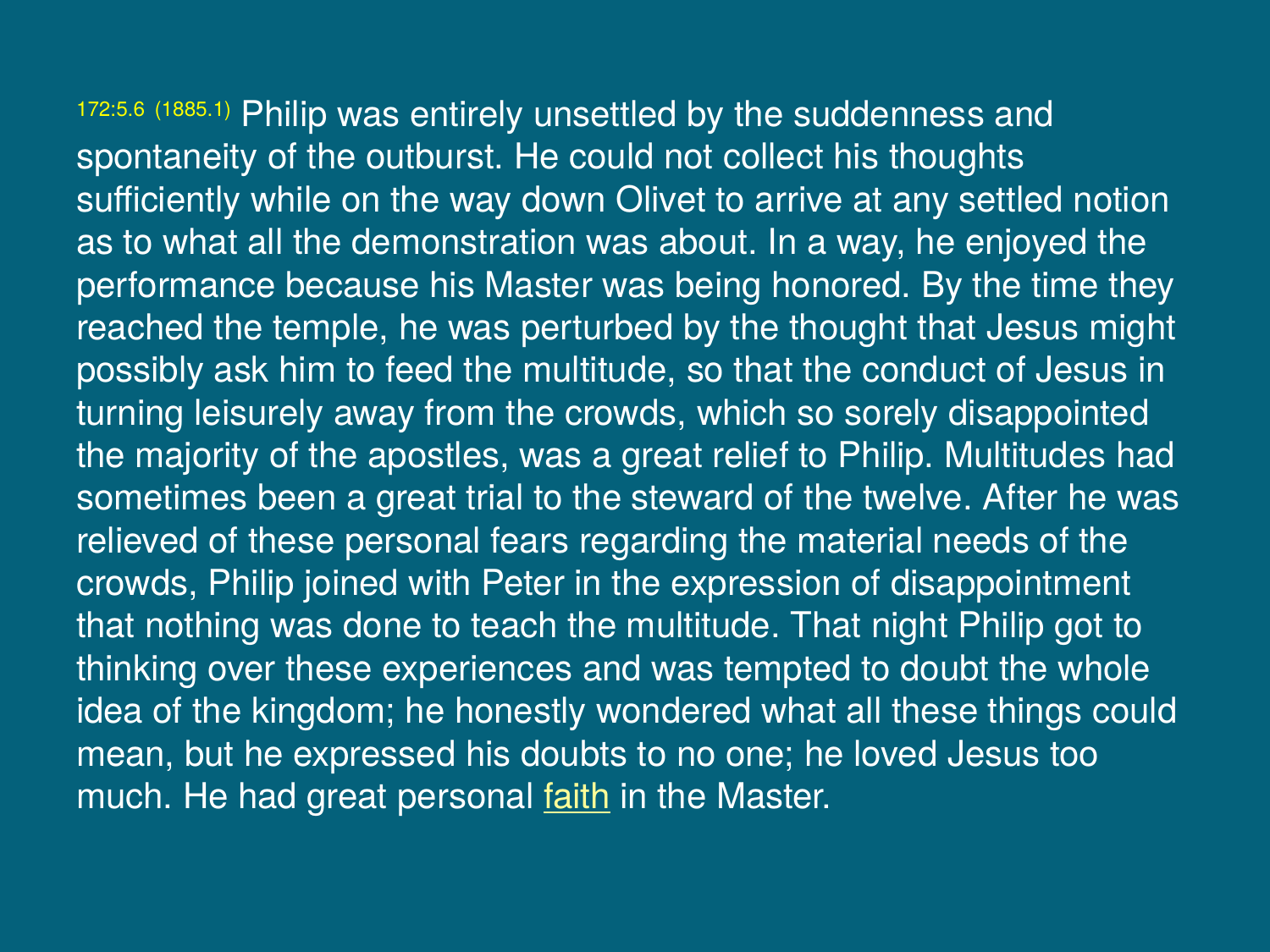

172:5.6 (1885.1) Philip was entirely unsettled by the suddenness and spontaneity of the outburst. He could not collect his thoughts sufficiently while on the way down Olivet to arrive at any settled notion as to what all the demonstration was about. In a way, he enjoyed the performance because his Master was being honored. By the time they reached the temple, he was perturbed by the thought that Jesus might possibly ask him to feed the multitude, so that the conduct of Jesus in turning leisurely away from the crowds, which so sorely disappointed the majority of the apostles, was a great relief to Philip. Multitudes had sometimes been a great trial to the steward of the twelve. After he was relieved of these personal fears regarding the material needs of the crowds, Philip joined with Peter in the expression of disappointment that nothing was done to teach the multitude. That night Philip got to thinking over these experiences and was tempted to doubt the whole idea of the kingdom; he honestly wondered what all these things could mean, but he expressed his doubts to no one; he loved Jesus too much. He had great personal faith in the Master.